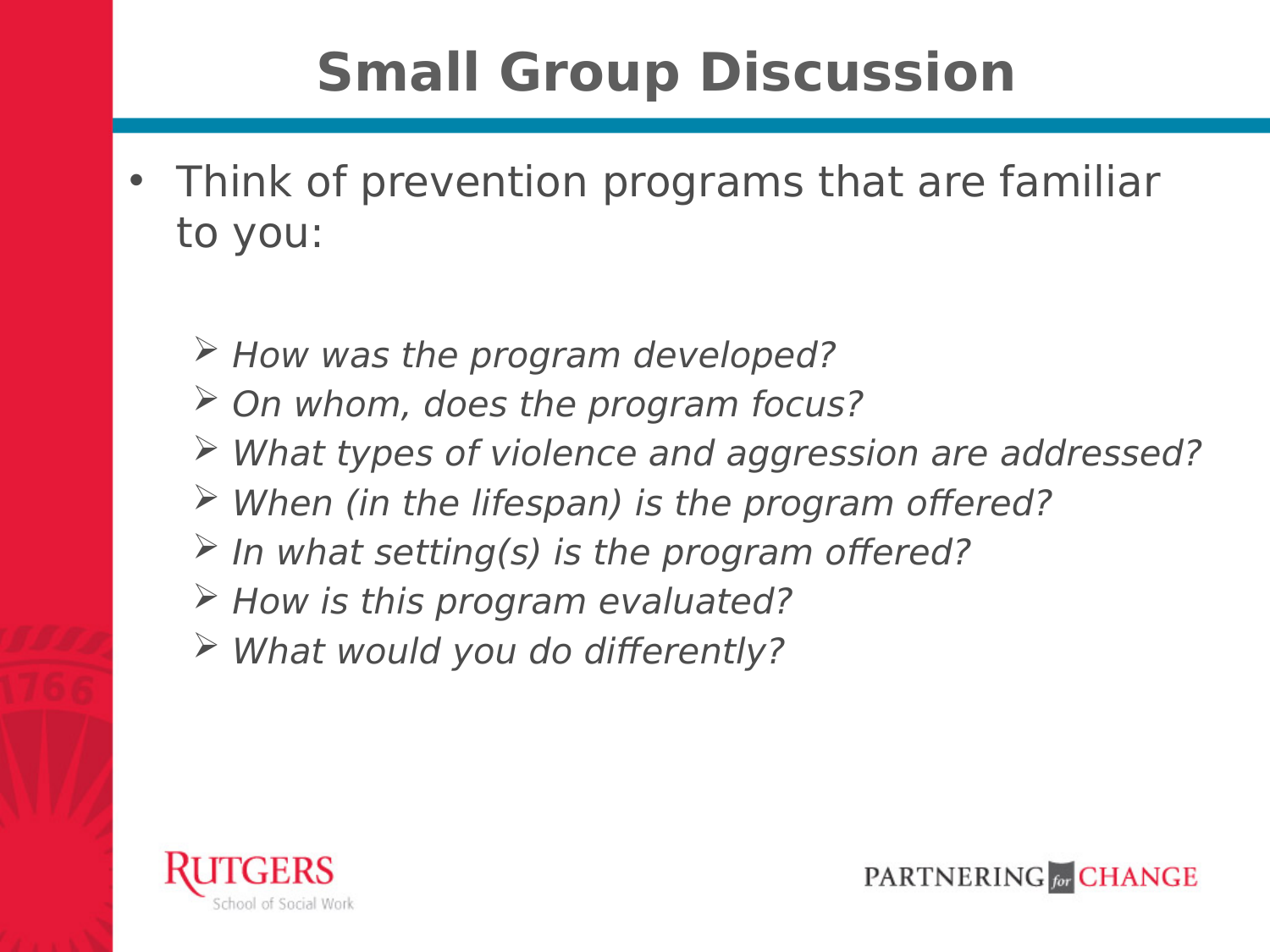

# Small Group Discussion
Think of prevention programs that are familiar to you:

How was the program developed?
On whom, does the program focus?
What types of violence and aggression are addressed?
When (in the lifespan) is the program offered?
In what setting(s) is the program offered?
How is this program evaluated?
What would you do differently?